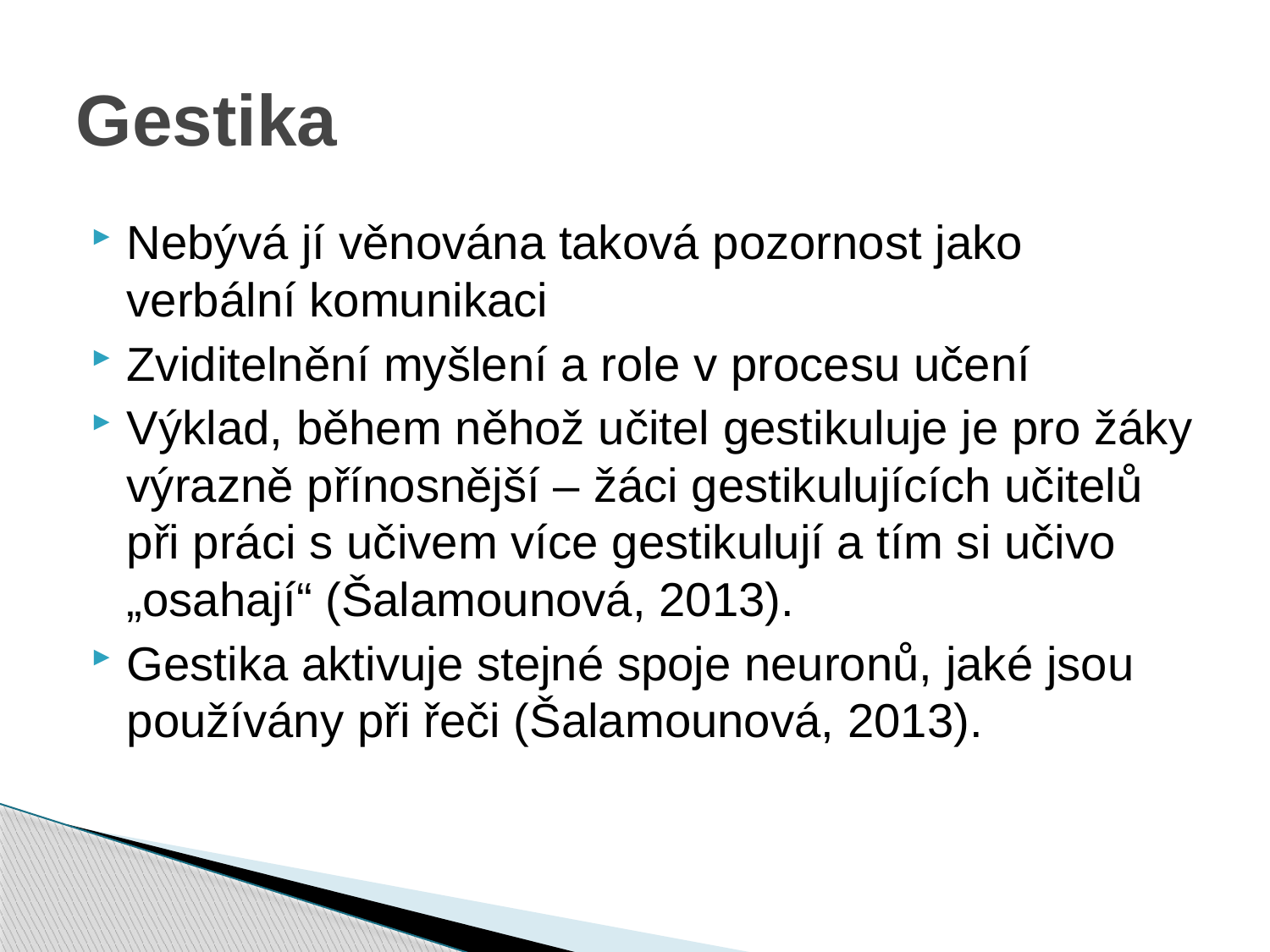

# Gestika
Nebývá jí věnována taková pozornost jako verbální komunikaci
Zviditelnění myšlení a role v procesu učení
Výklad, během něhož učitel gestikuluje je pro žáky výrazně přínosnější – žáci gestikulujících učitelů při práci s učivem více gestikulují a tím si učivo „osahají“ (Šalamounová, 2013).
Gestika aktivuje stejné spoje neuronů, jaké jsou používány při řeči (Šalamounová, 2013).